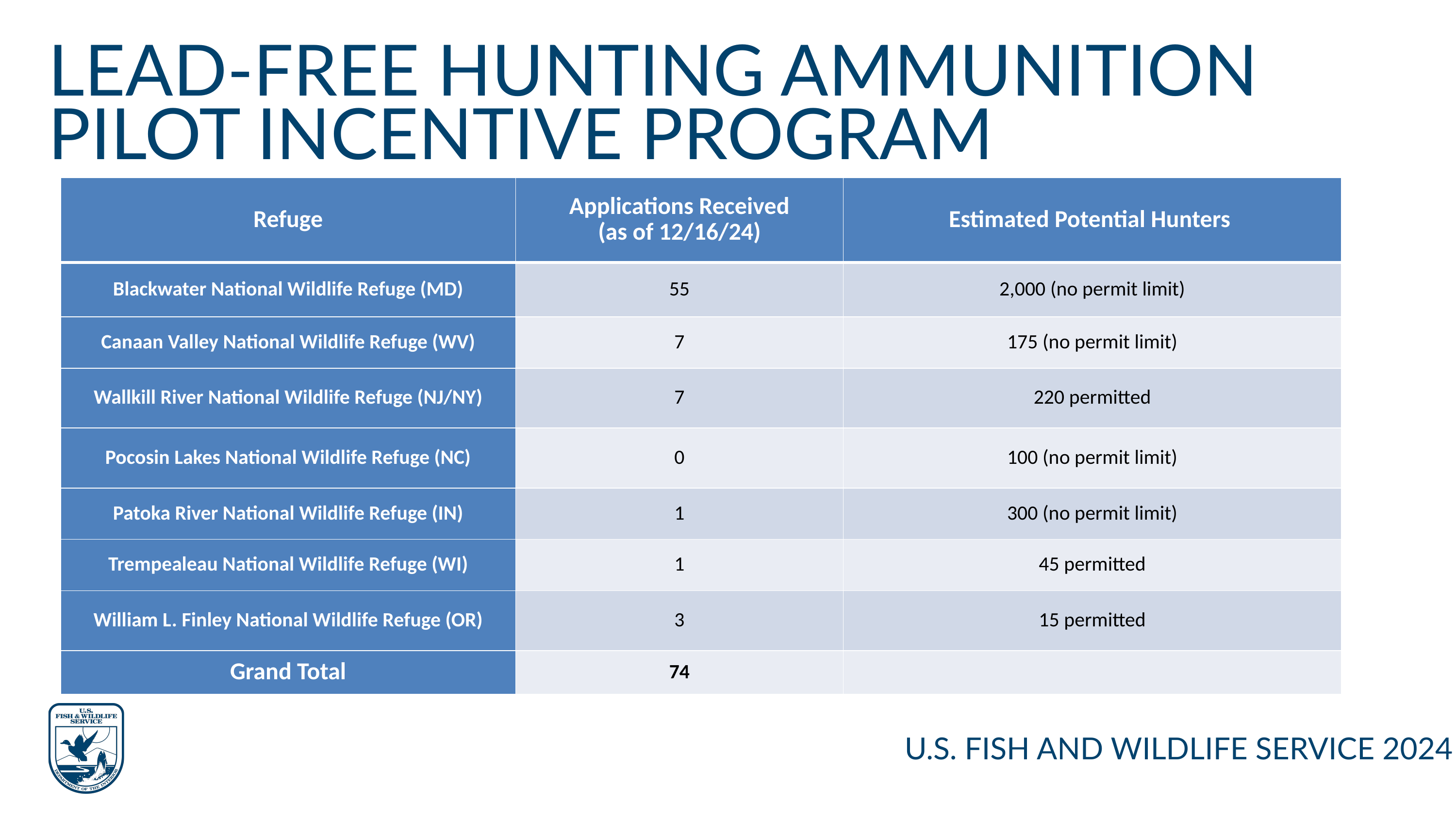

LEAD-FREE HUNTING AMMUNITION
PILOT INCENTIVE PROGRAM
| Refuge | Applications Received (as of 12/16/24) | Estimated Potential Hunters |
| --- | --- | --- |
| Blackwater National Wildlife Refuge (MD) | 55 | 2,000 (no permit limit) |
| Canaan Valley National Wildlife Refuge (WV) | 7 | 175 (no permit limit) |
| Wallkill River National Wildlife Refuge (NJ/NY) | 7 | 220 permitted |
| Pocosin Lakes National Wildlife Refuge (NC) | 0 | 100 (no permit limit) |
| Patoka River National Wildlife Refuge (IN) | 1 | 300 (no permit limit) |
| Trempealeau National Wildlife Refuge (WI) | 1 | 45 permitted |
| William L. Finley National Wildlife Refuge (OR) | 3 | 15 permitted |
| Grand Total | 74 |  |

U.S. FISH AND WILDLIFE SERVICE 2024